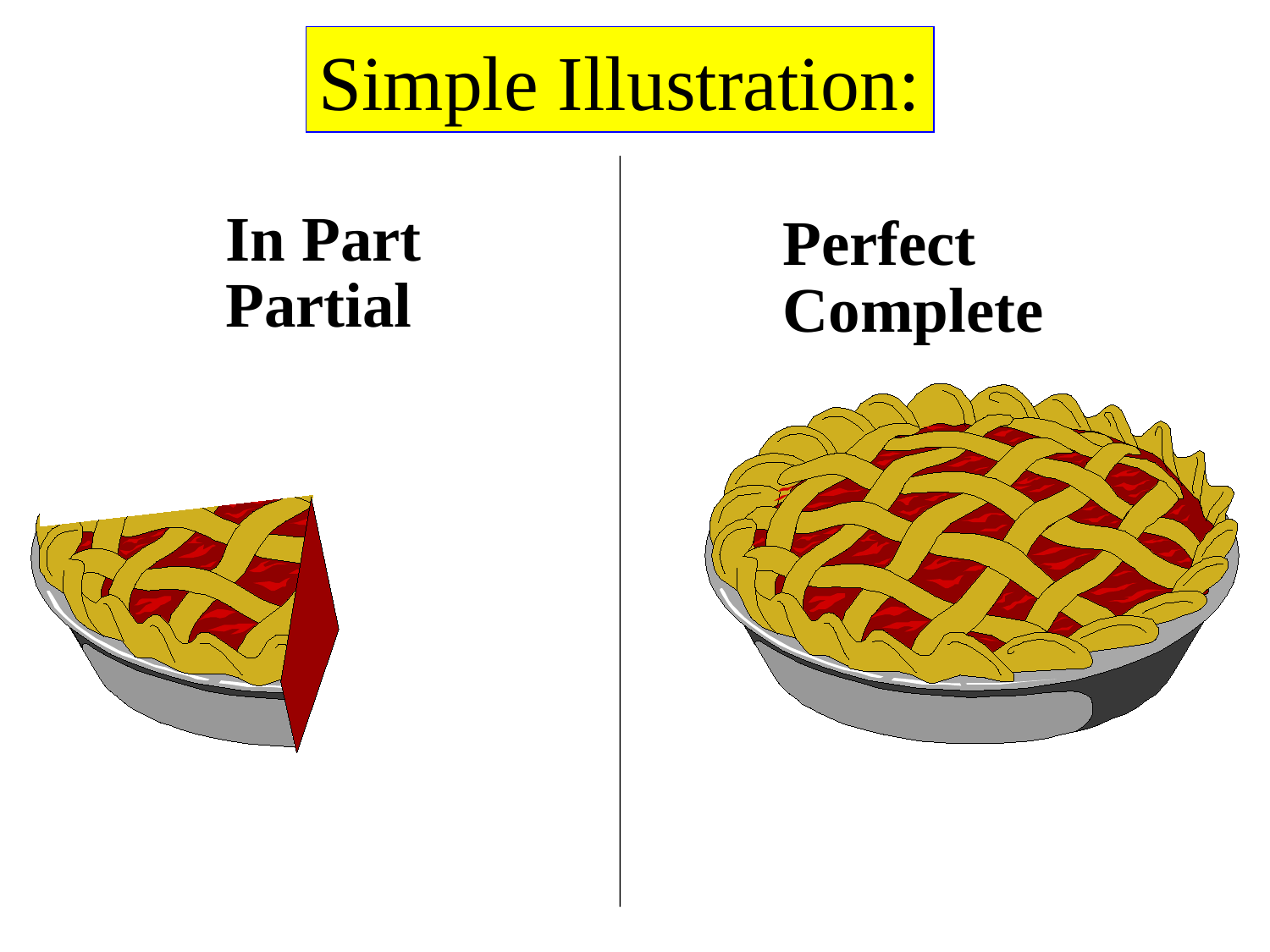

Simple Illustration:

In Part
 Perfect
 Complete

Partial